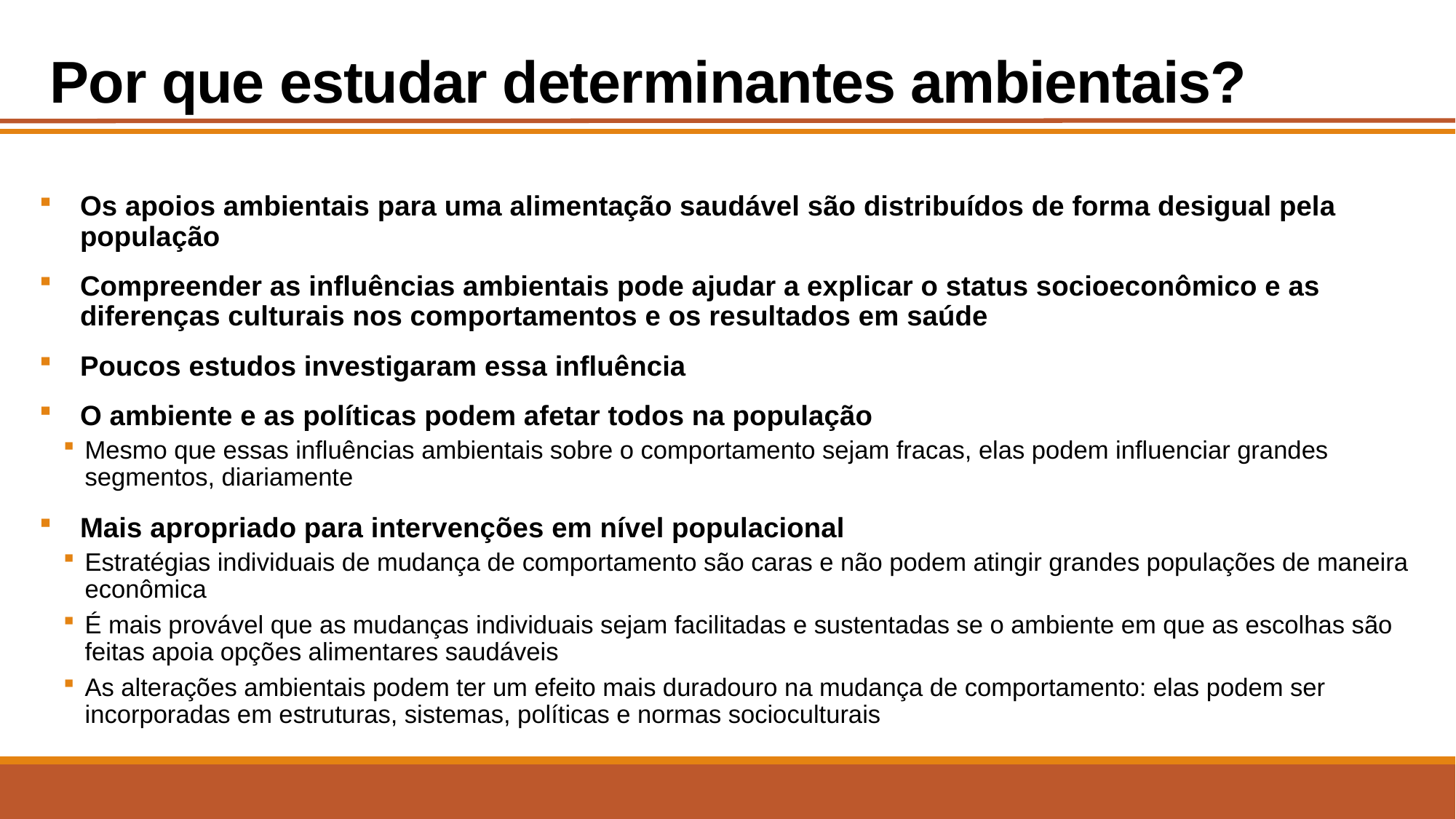

# Por que estudar determinantes ambientais?
Os apoios ambientais para uma alimentação saudável são distribuídos de forma desigual pela população
Compreender as influências ambientais pode ajudar a explicar o status socioeconômico e as diferenças culturais nos comportamentos e os resultados em saúde
Poucos estudos investigaram essa influência
O ambiente e as políticas podem afetar todos na população
Mesmo que essas influências ambientais sobre o comportamento sejam fracas, elas podem influenciar grandes segmentos, diariamente
Mais apropriado para intervenções em nível populacional
Estratégias individuais de mudança de comportamento são caras e não podem atingir grandes populações de maneira econômica
É mais provável que as mudanças individuais sejam facilitadas e sustentadas se o ambiente em que as escolhas são feitas apoia opções alimentares saudáveis
As alterações ambientais podem ter um efeito mais duradouro na mudança de comportamento: elas podem ser incorporadas em estruturas, sistemas, políticas e normas socioculturais